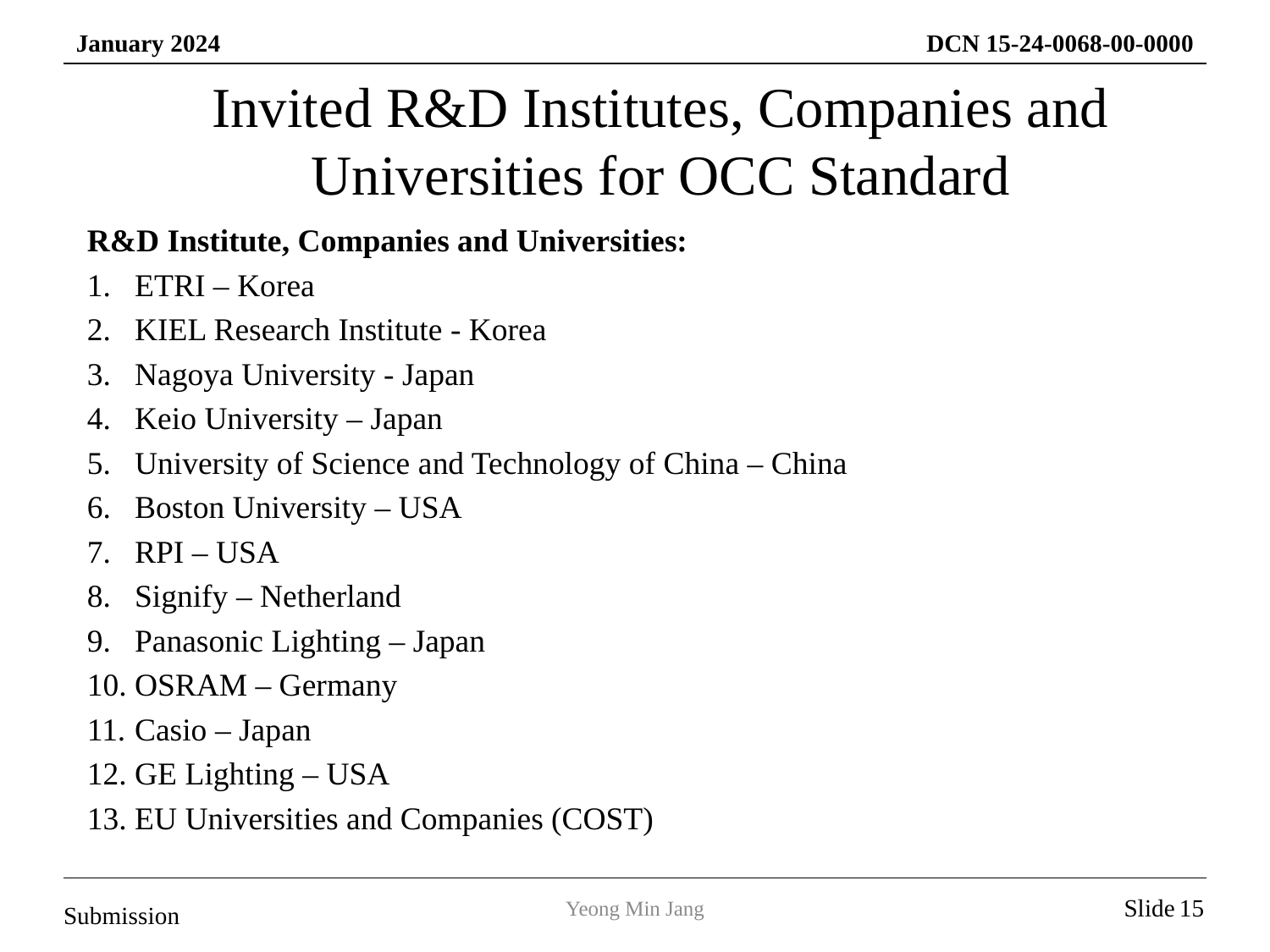

Invited R&D Institutes, Companies and Universities for OCC Standard
R&D Institute, Companies and Universities:
ETRI – Korea
KIEL Research Institute - Korea
Nagoya University - Japan
Keio University – Japan
University of Science and Technology of China – China
Boston University – USA
RPI – USA
Signify – Netherland
Panasonic Lighting – Japan
OSRAM – Germany
Casio – Japan
GE Lighting – USA
EU Universities and Companies (COST)